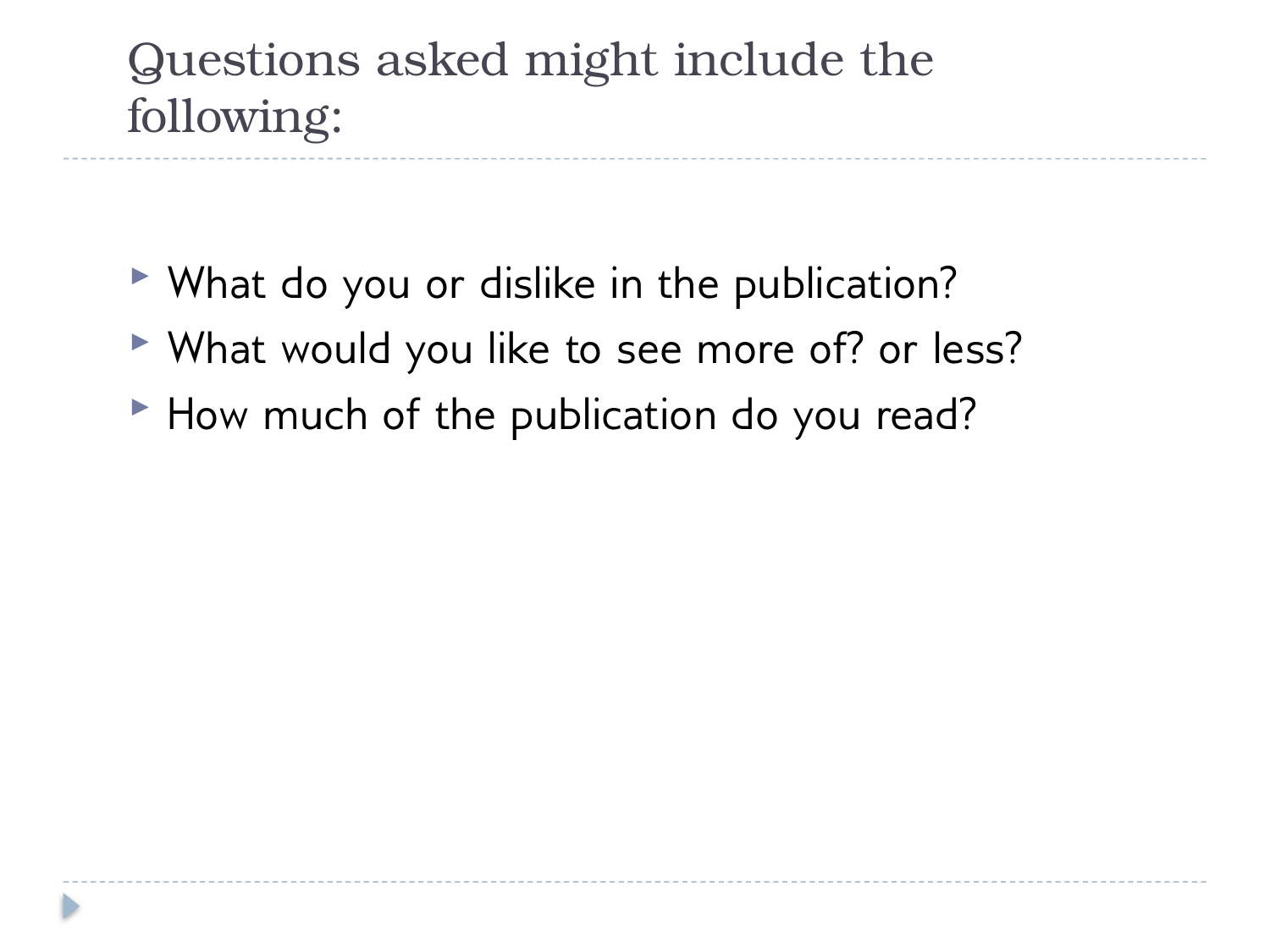

# Questions asked might include the following:
What do you or dislike in the publication?
What would you like to see more of? or less?
How much of the publication do you read?